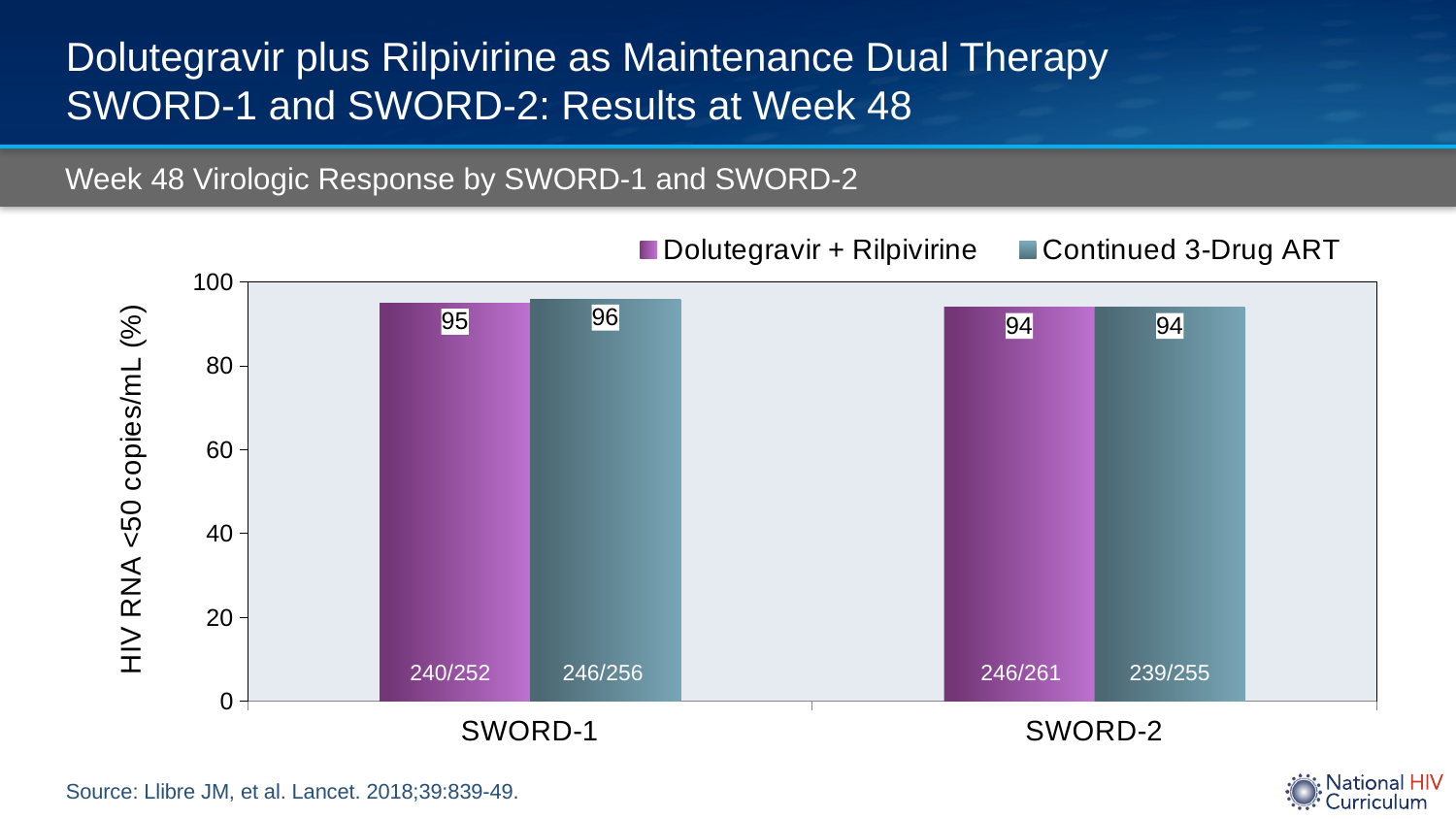

# Dolutegravir plus Rilpivirine as Maintenance Dual Therapy SWORD-1 and SWORD-2: Results at Week 48
Week 48 Virologic Response by SWORD-1 and SWORD-2

### Chart

| Category | Dolutegravir + Rilpivirine | Continued 3-Drug ART |
|---|---|---|
| SWORD-1 | 95.0 | 96.0 |
| SWORD-2 | 94.0 | 94.0 |
246/261
239/255
246/256
240/252
Source: Llibre JM, et al. Lancet. 2018;39:839-49.